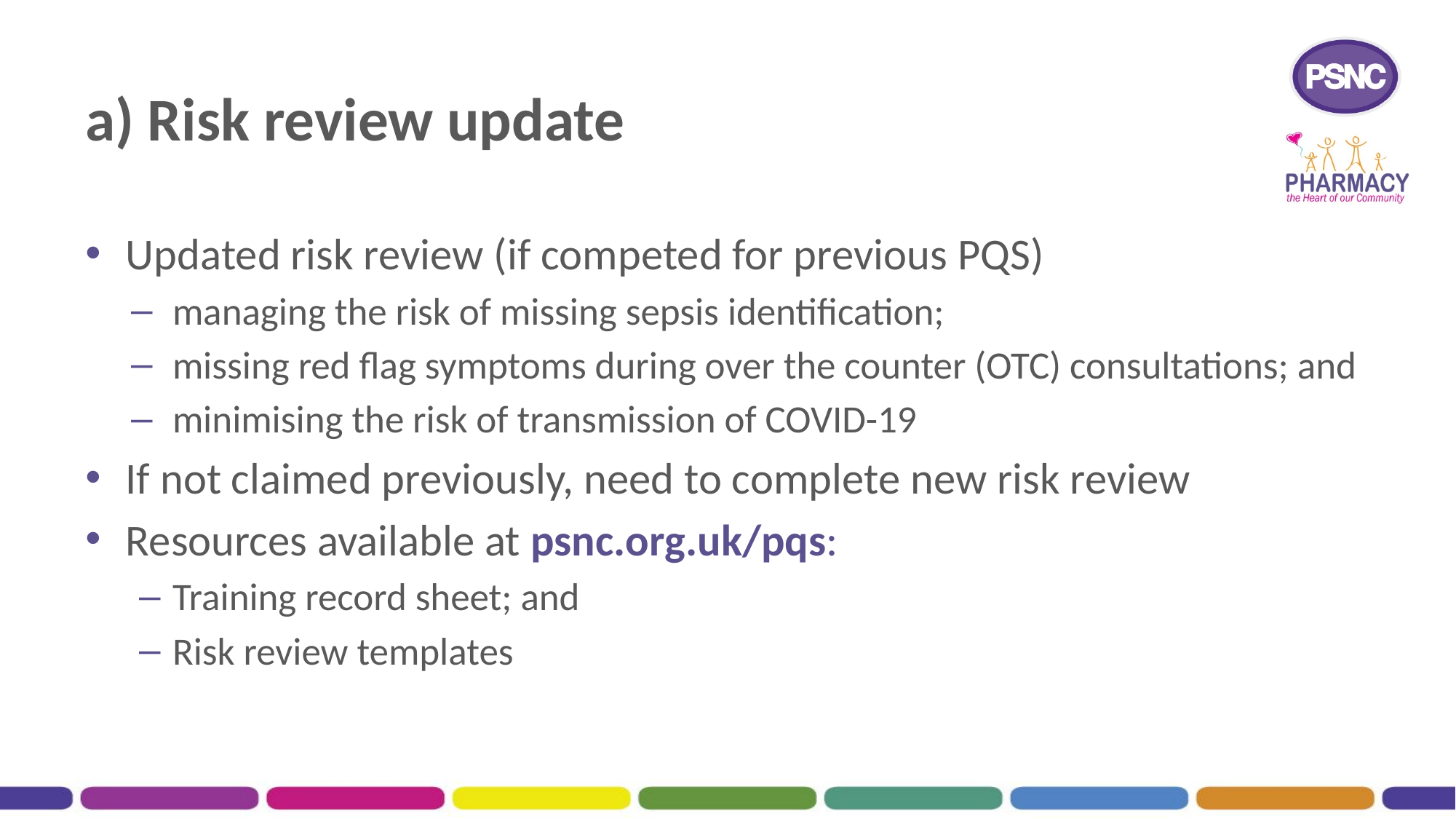

# a) Risk review update
Updated risk review (if competed for previous PQS)
managing the risk of missing sepsis identification;
missing red flag symptoms during over the counter (OTC) consultations; and
minimising the risk of transmission of COVID-19
If not claimed previously, need to complete new risk review
Resources available at psnc.org.uk/pqs:
Training record sheet; and
Risk review templates